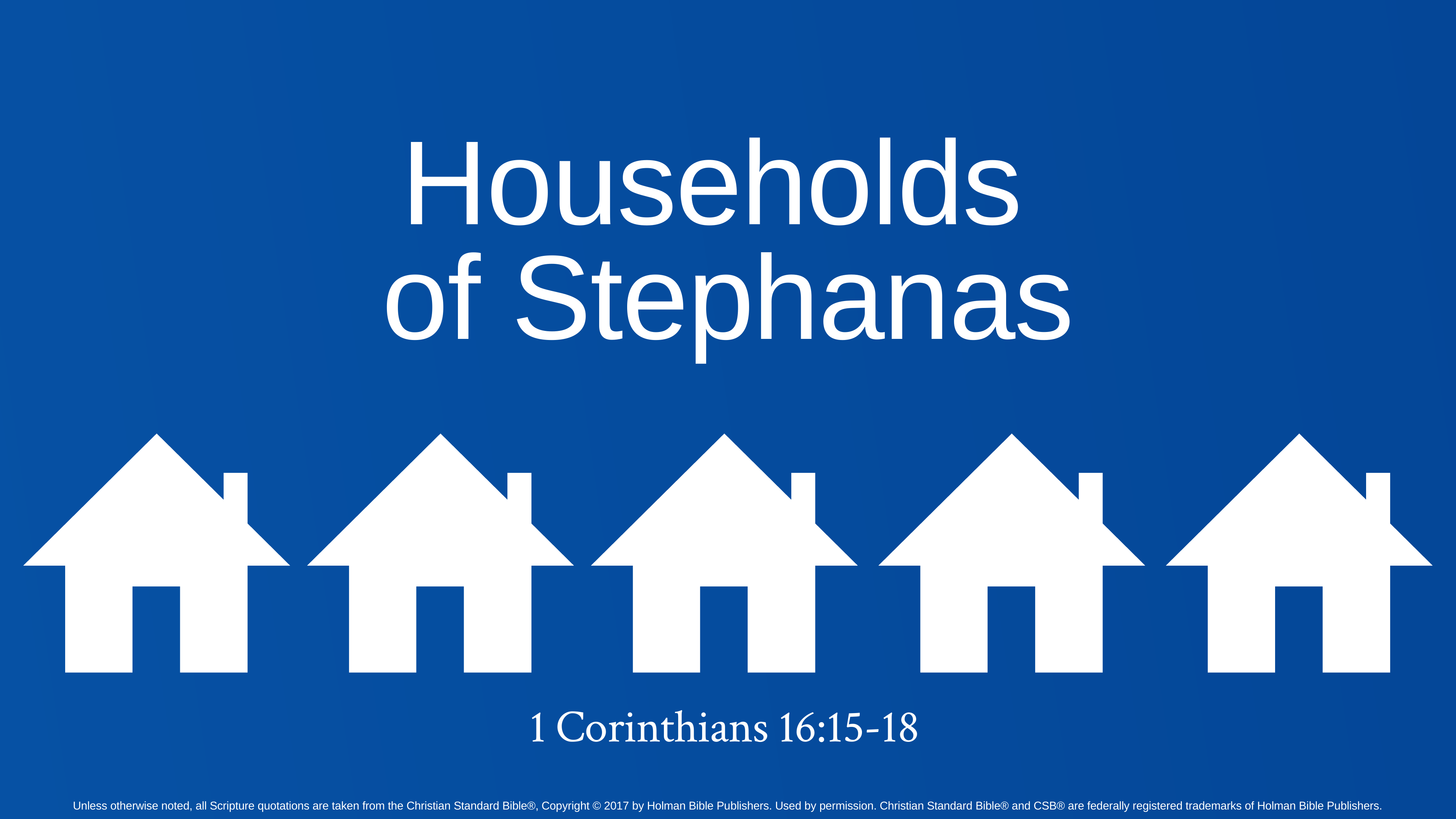

# Households of Stephanas

1 Corinthians 16:15-18
Unless otherwise noted, all Scripture quotations are taken from the Christian Standard Bible®, Copyright © 2017 by Holman Bible Publishers. Used by permission. Christian Standard Bible® and CSB® are federally registered trademarks of Holman Bible Publishers.